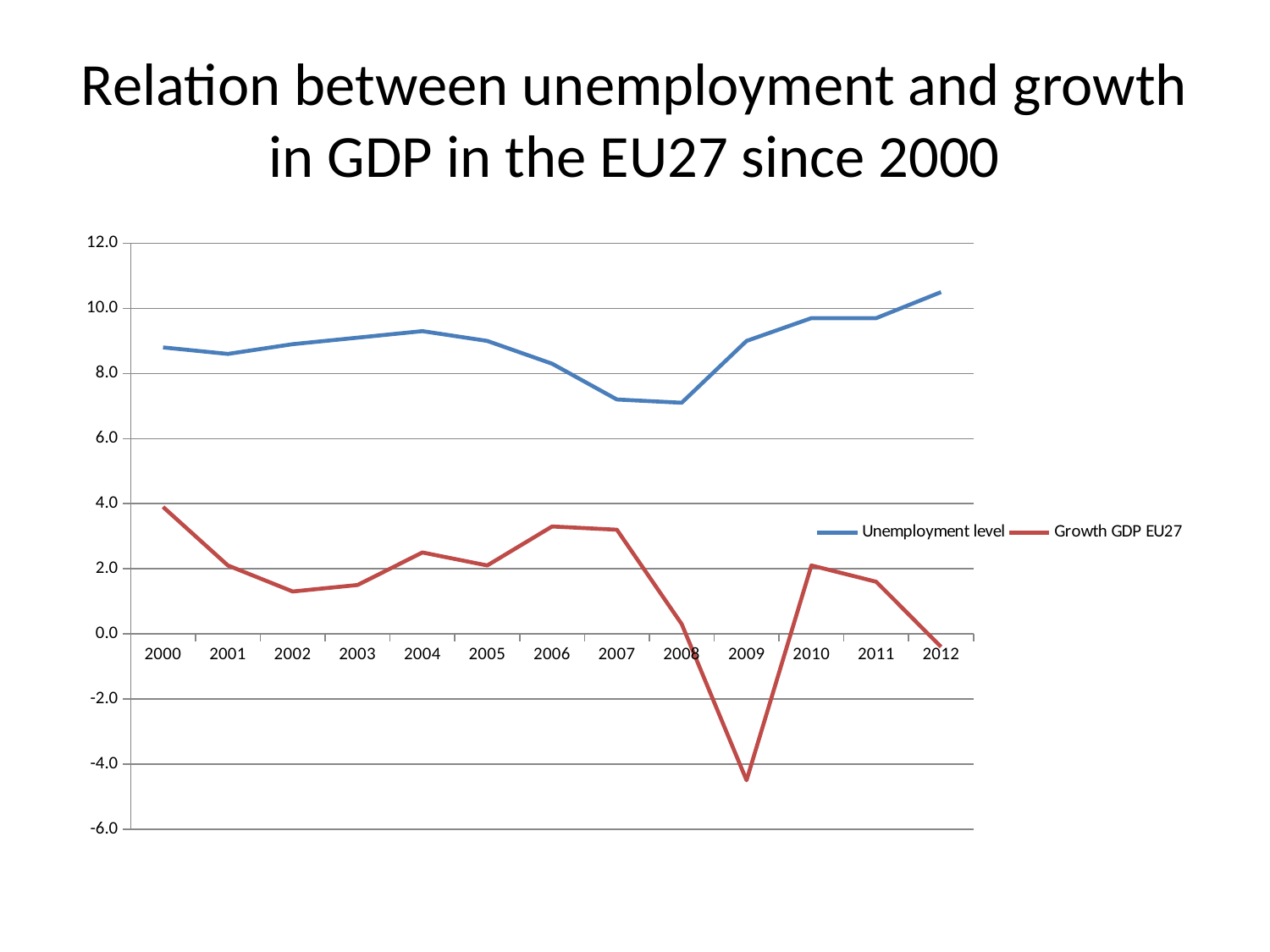

# Relation between unemployment and growth in GDP in the EU27 since 2000

### Chart

| Category |  |  |
|---|---|---|
| 2000 | 8.8 | 3.9 |
| 2001 | 8.6 | 2.1 |
| 2002 | 8.9 | 1.3 |
| 2003 | 9.1 | 1.5 |
| 2004 | 9.3 | 2.5 |
| 2005 | 9.0 | 2.1 |
| 2006 | 8.3 | 3.3 |
| 2007 | 7.2 | 3.2 |
| 2008 | 7.1 | 0.30000000000000004 |
| 2009 | 9.0 | -4.5 |
| 2010 | 9.700000000000001 | 2.1 |
| 2011 | 9.700000000000001 | 1.6 |
| 2012 | 10.5 | -0.4 |